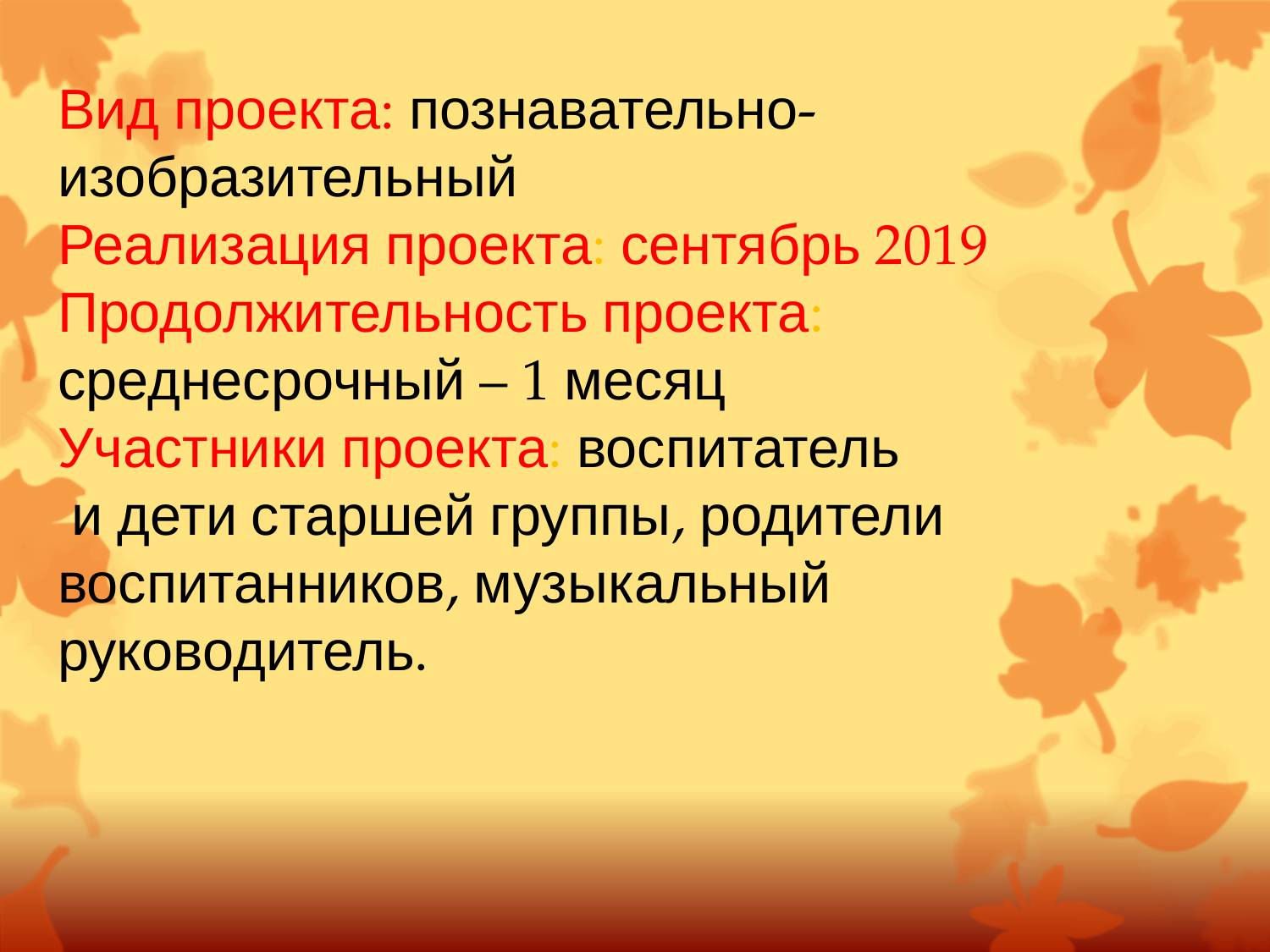

# Вид проекта: познавательно-изобразительный Реализация проекта: сентябрь 2019 Продолжительность проекта: среднесрочный – 1 месяц Участники проекта: воспитатель и дети старшей группы, родители воспитанников, музыкальный руководитель.